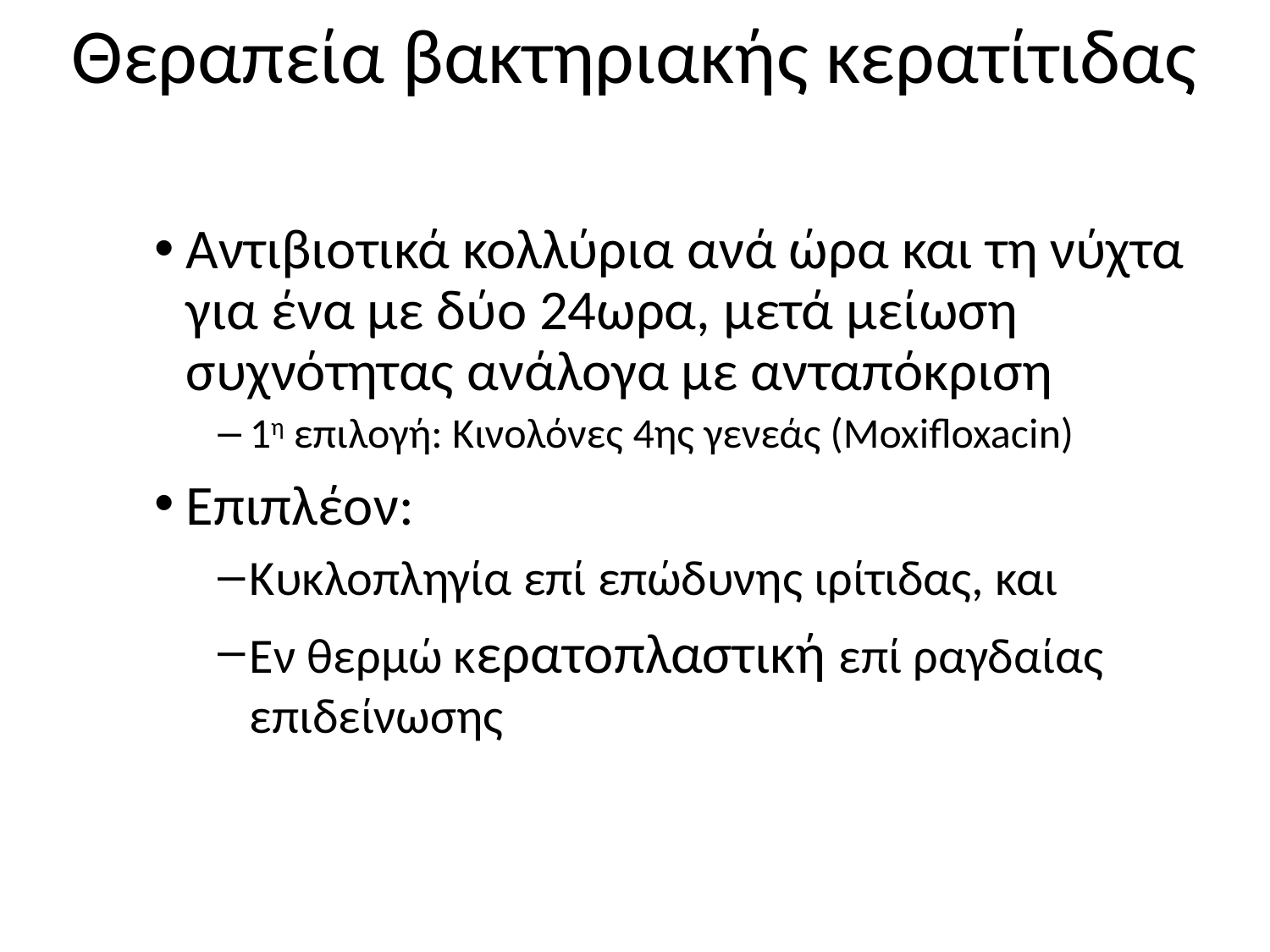

Θεραπεία βακτηριακής κερατίτιδας
Aντιβιοτικά κολλύρια ανά ώρα και τη νύχτα για ένα με δύο 24ωρα, μετά μείωση συχνότητας ανάλογα με ανταπόκριση
1η επιλογή: Κινολόνες 4ης γενεάς (Μoxifloxacin)
Επιπλέον:
Κυκλοπληγία επί επώδυνης ιρίτιδας, και
Εν θερμώ κερατοπλαστική επί ραγδαίας επιδείνωσης